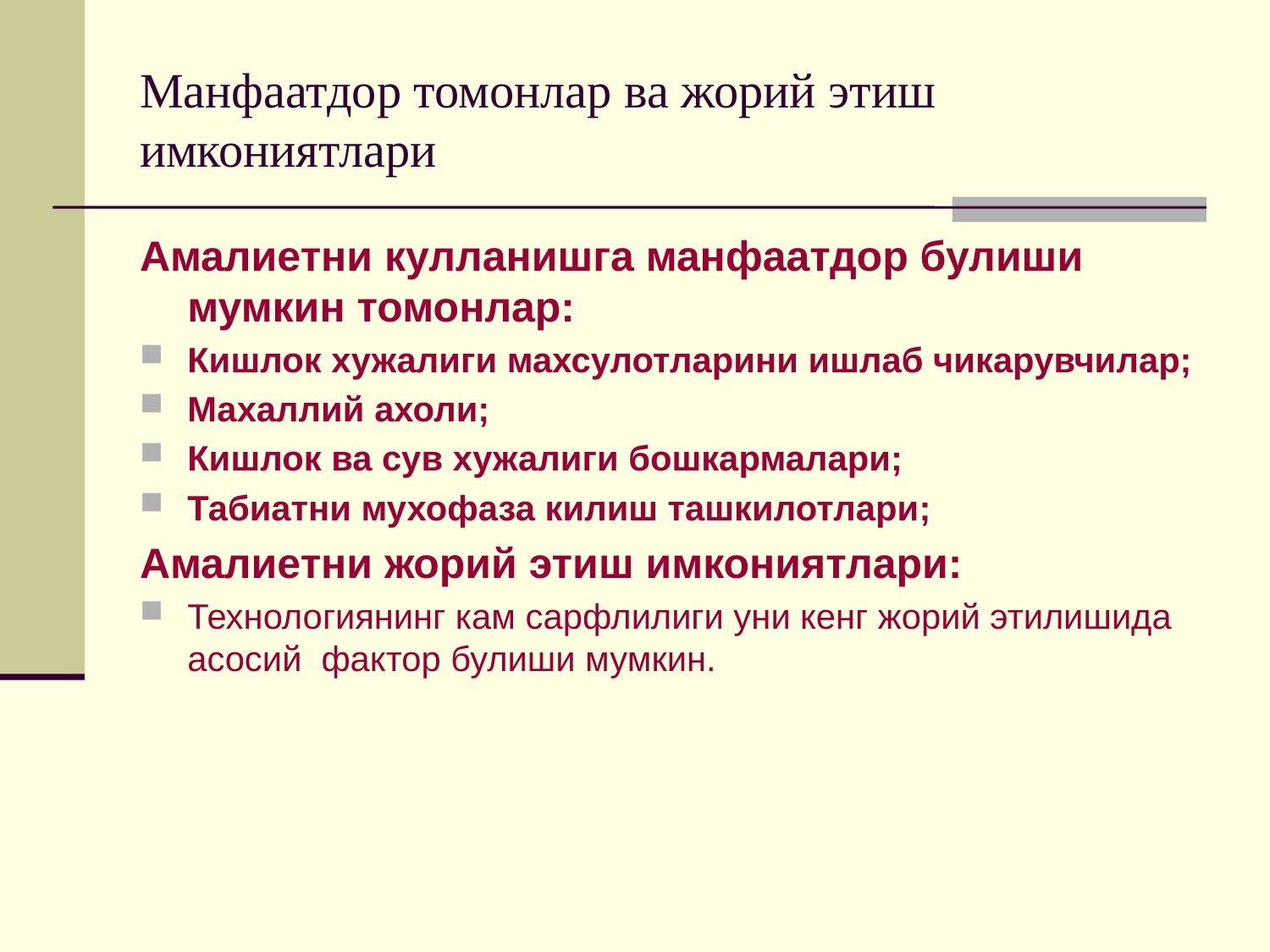

# Манфаатдор томонлар ва жорий этиш имкониятлари
Амалиетни кулланишга манфаатдор булиши мумкин томонлар:
Кишлок хужалиги махсулотларини ишлаб чикарувчилар;
Махаллий ахоли;
Кишлок ва сув хужалиги бошкармалари;
Табиатни мухофаза килиш ташкилотлари;
Амалиетни жорий этиш имкониятлари:
Технологиянинг кам сарфлилиги уни кенг жорий этилишида асосий  фактор булиши мумкин.